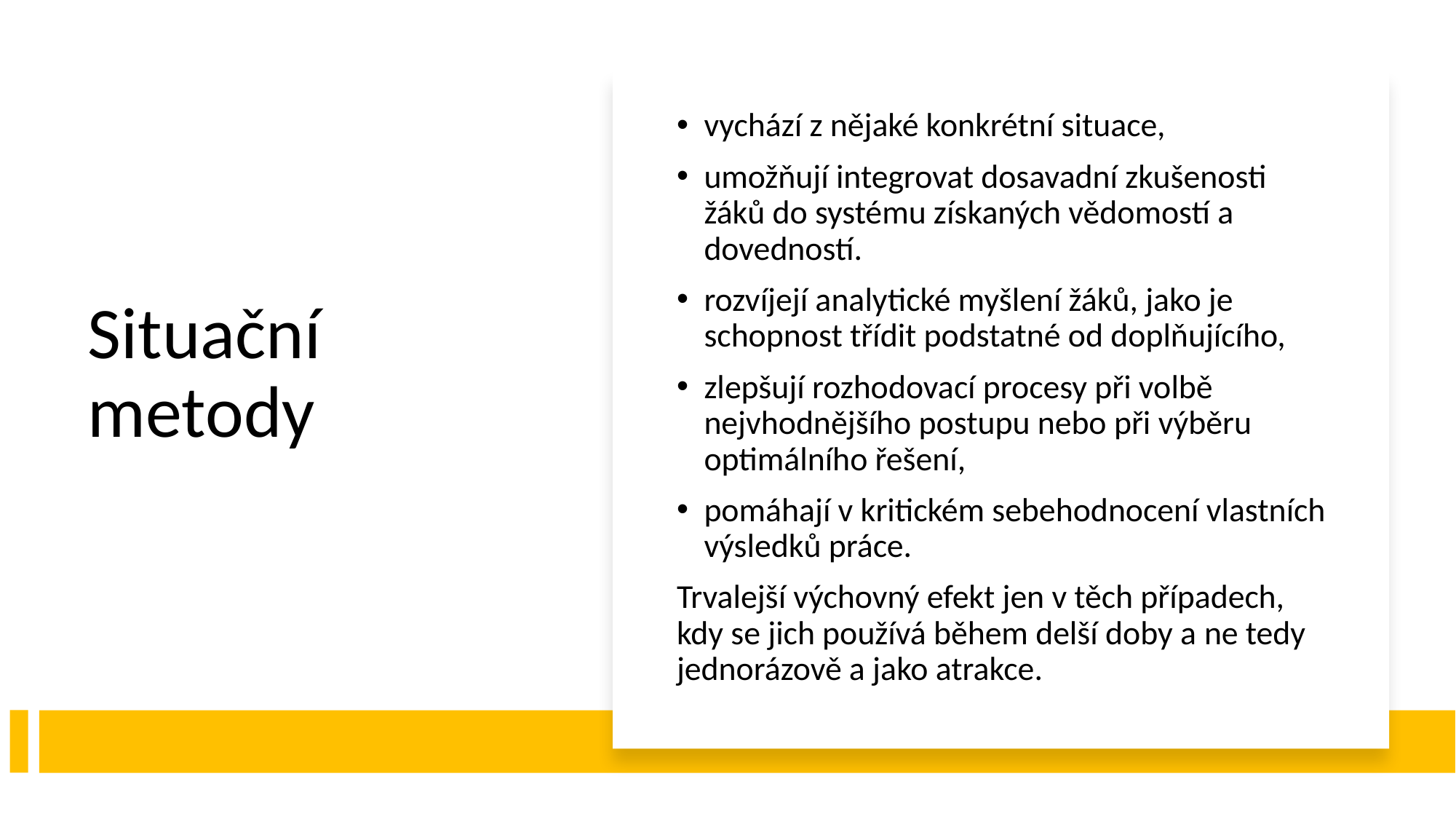

vychází z nějaké konkrétní situace,
umožňují integrovat dosavadní zkušenosti žáků do systému získaných vědomostí a dovedností.
rozvíjejí analytické myšlení žáků, jako je schopnost třídit podstatné od doplňujícího,
zlepšují rozhodovací procesy při volbě nejvhodnějšího postupu nebo při výběru optimálního řešení,
pomáhají v kritickém sebehodnocení vlastních výsledků práce.
Trvalejší výchovný efekt jen v těch případech, kdy se jich používá během delší doby a ne tedy jednorázově a jako atrakce.
# Situační metody